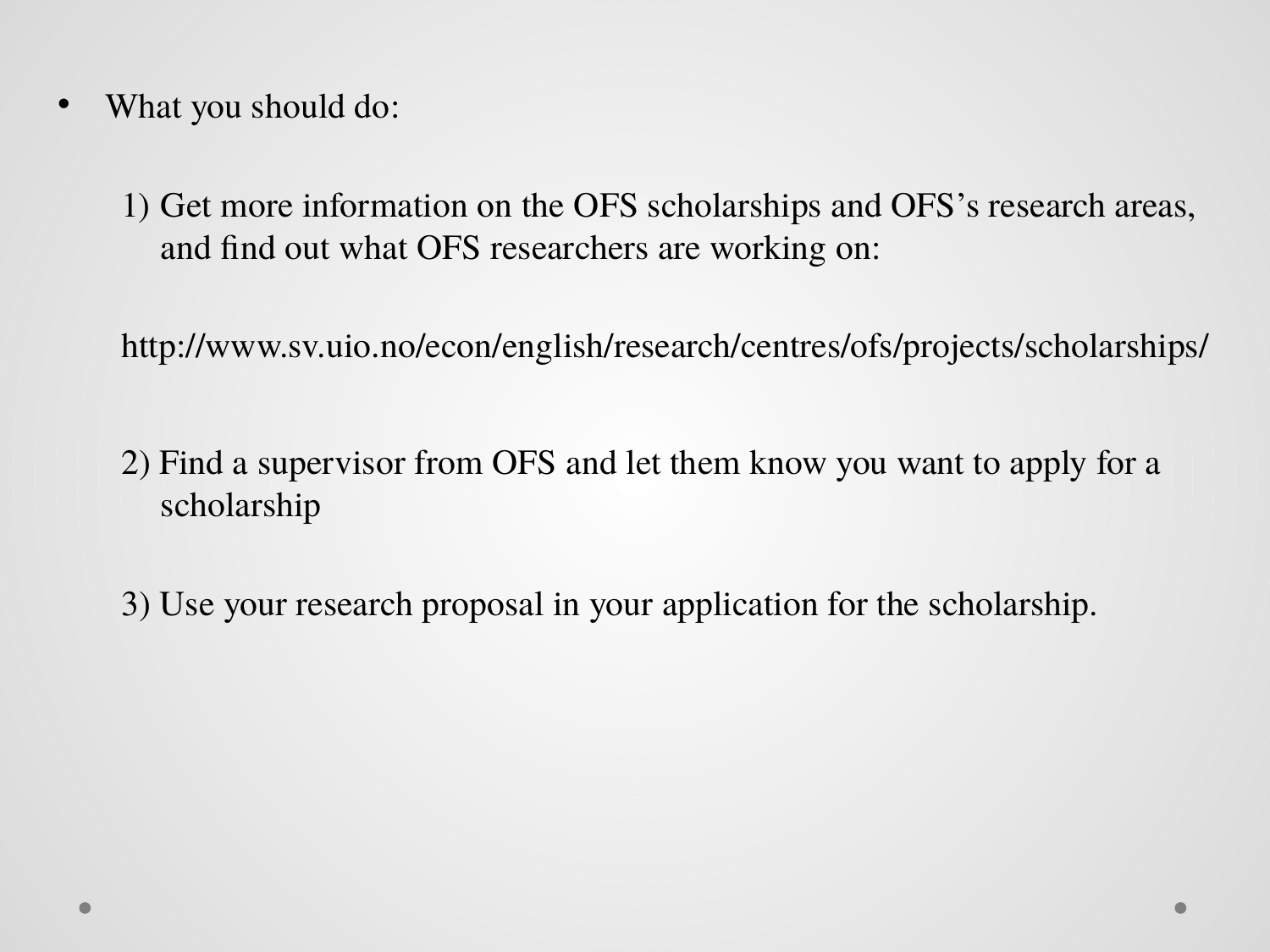

What you should do:

Get more information on the OFS scholarships and OFS’s research areas, and find out what OFS researchers are working on:

http://www.sv.uio.no/econ/english/research/centres/ofs/projects/scholarships/

2) Find a supervisor from OFS and let them know you want to apply for a       scholarship

3) Use your research proposal in your application for the scholarship.